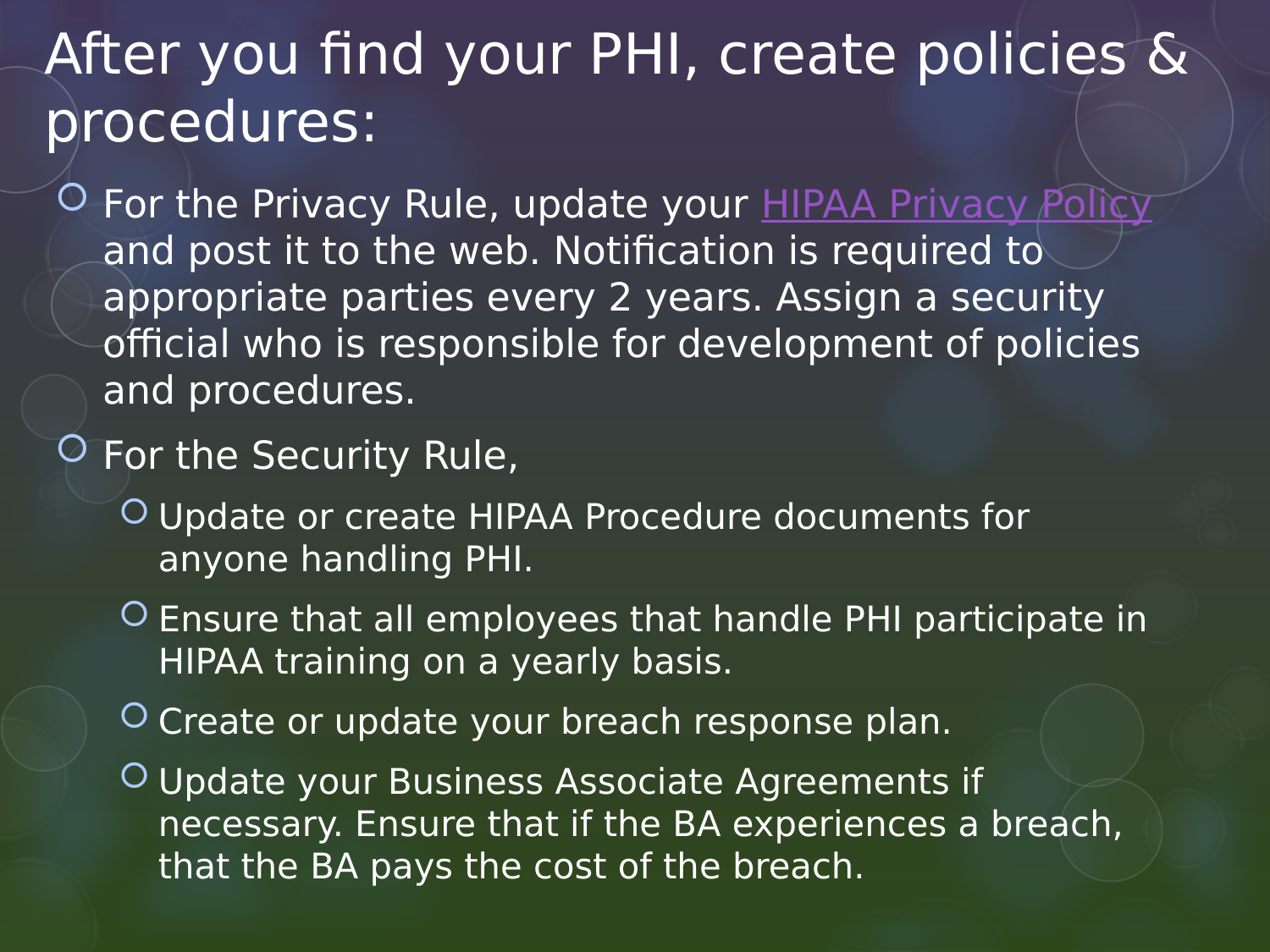

# After you find your PHI, create policies & procedures:
For the Privacy Rule, update your HIPAA Privacy Policy and post it to the web. Notification is required to appropriate parties every 2 years. Assign a security official who is responsible for development of policies and procedures.
For the Security Rule,
Update or create HIPAA Procedure documents for anyone handling PHI.
Ensure that all employees that handle PHI participate in HIPAA training on a yearly basis.
Create or update your breach response plan.
Update your Business Associate Agreements if necessary. Ensure that if the BA experiences a breach, that the BA pays the cost of the breach.